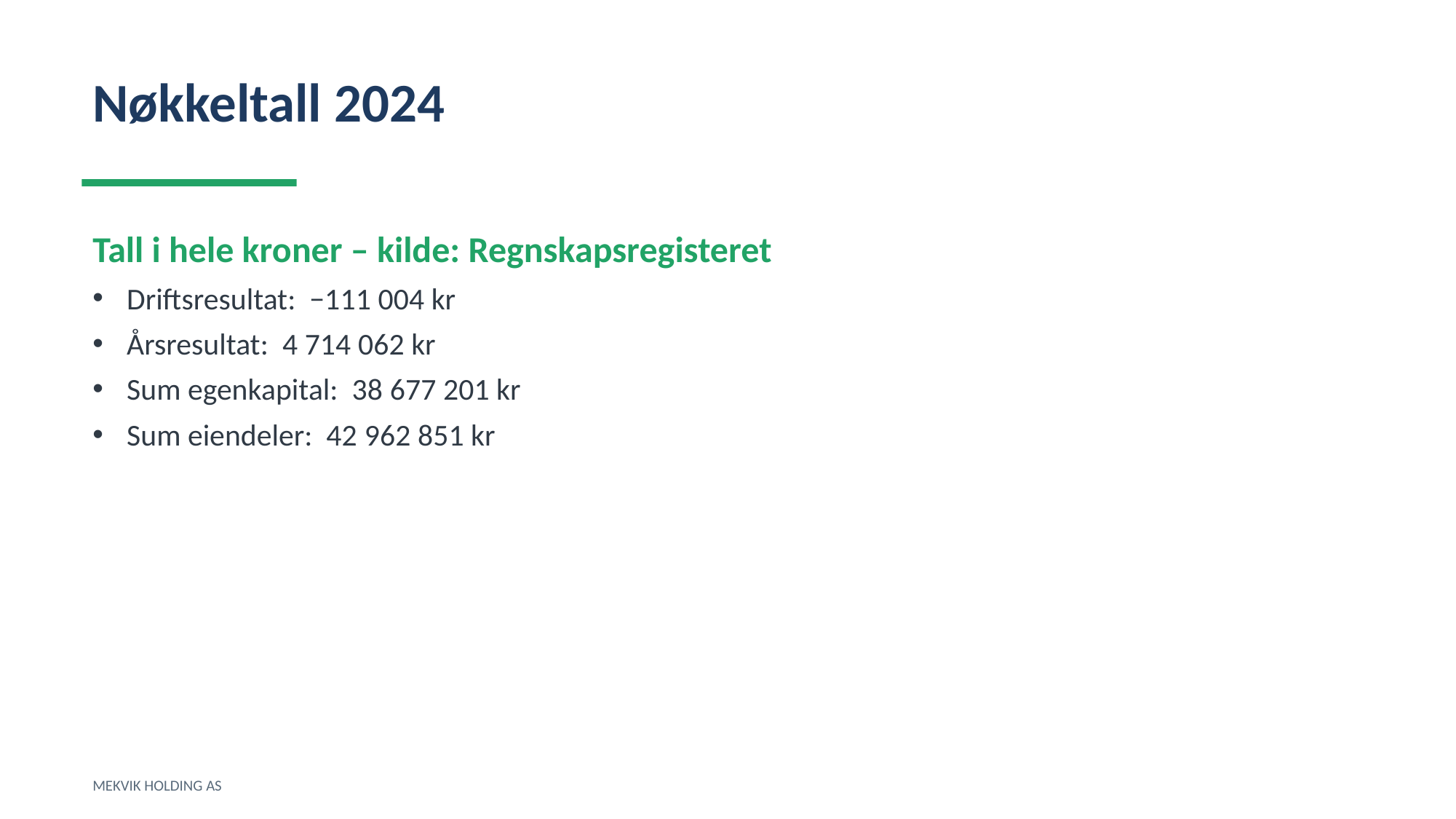

Nøkkeltall 2024

Tall i hele kroner – kilde: Regnskapsregisteret
Driftsresultat:  −111 004 kr
Årsresultat:  4 714 062 kr
Sum egenkapital:  38 677 201 kr
Sum eiendeler:  42 962 851 kr
MEKVIK HOLDING AS